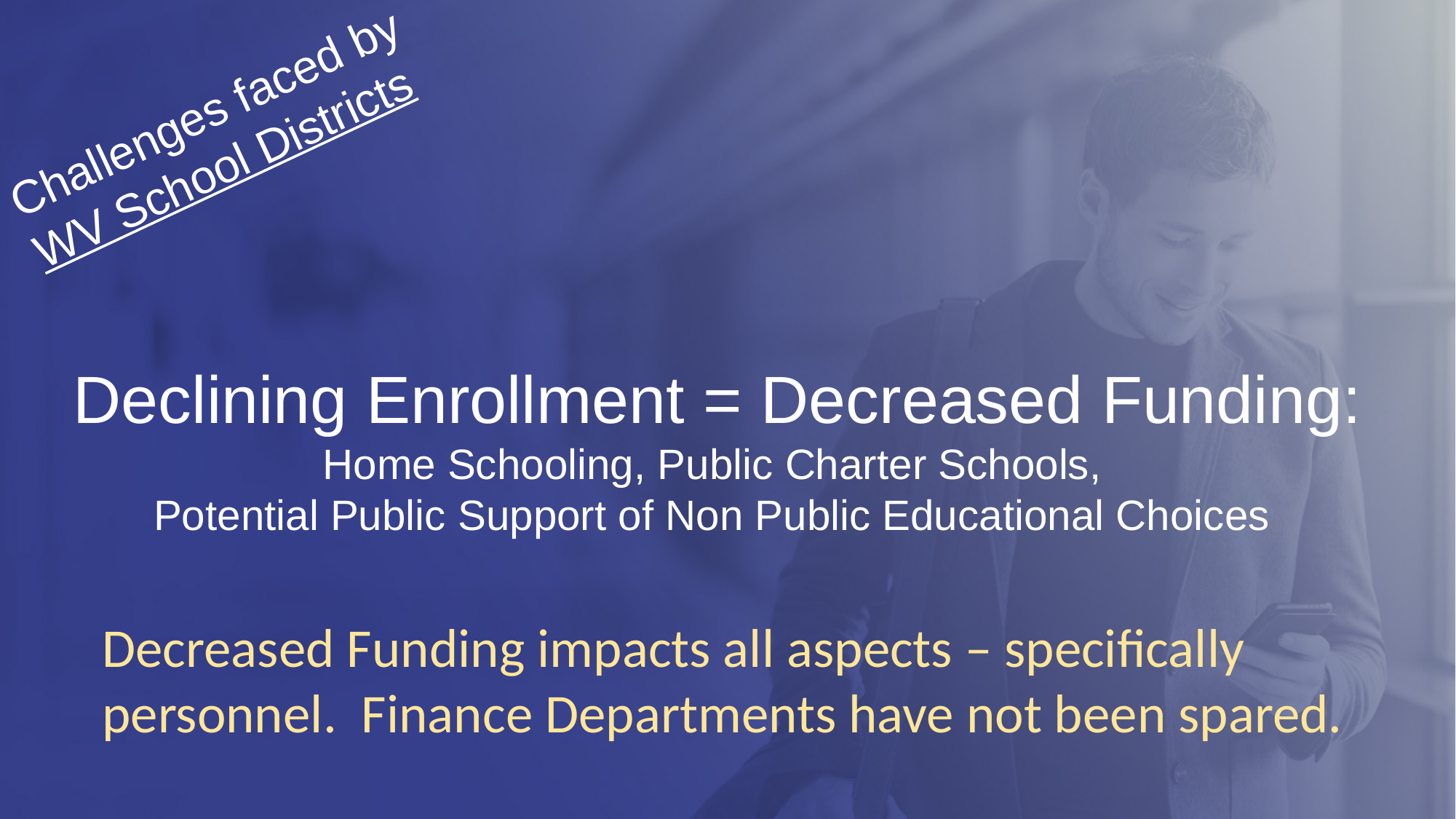

Challenges faced by
WV School Districts
# Declining Enrollment = Decreased Funding: Home Schooling, Public Charter Schools, Potential Public Support of Non Public Educational Choices

Decreased Funding impacts all aspects – specifically personnel.  Finance Departments have not been spared.